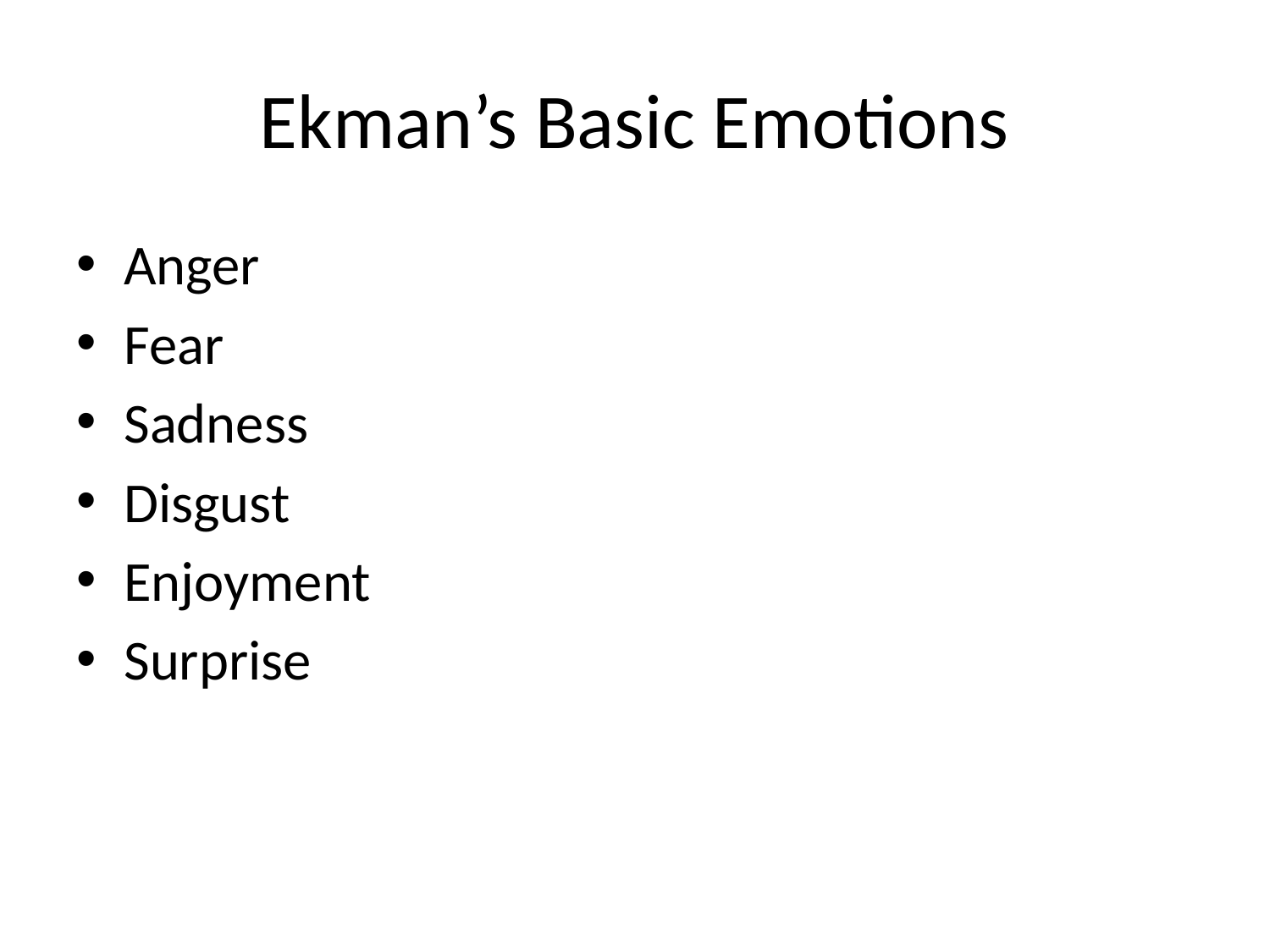

# Ekman’s Basic Emotions
Anger
Fear
Sadness
Disgust
Enjoyment
Surprise